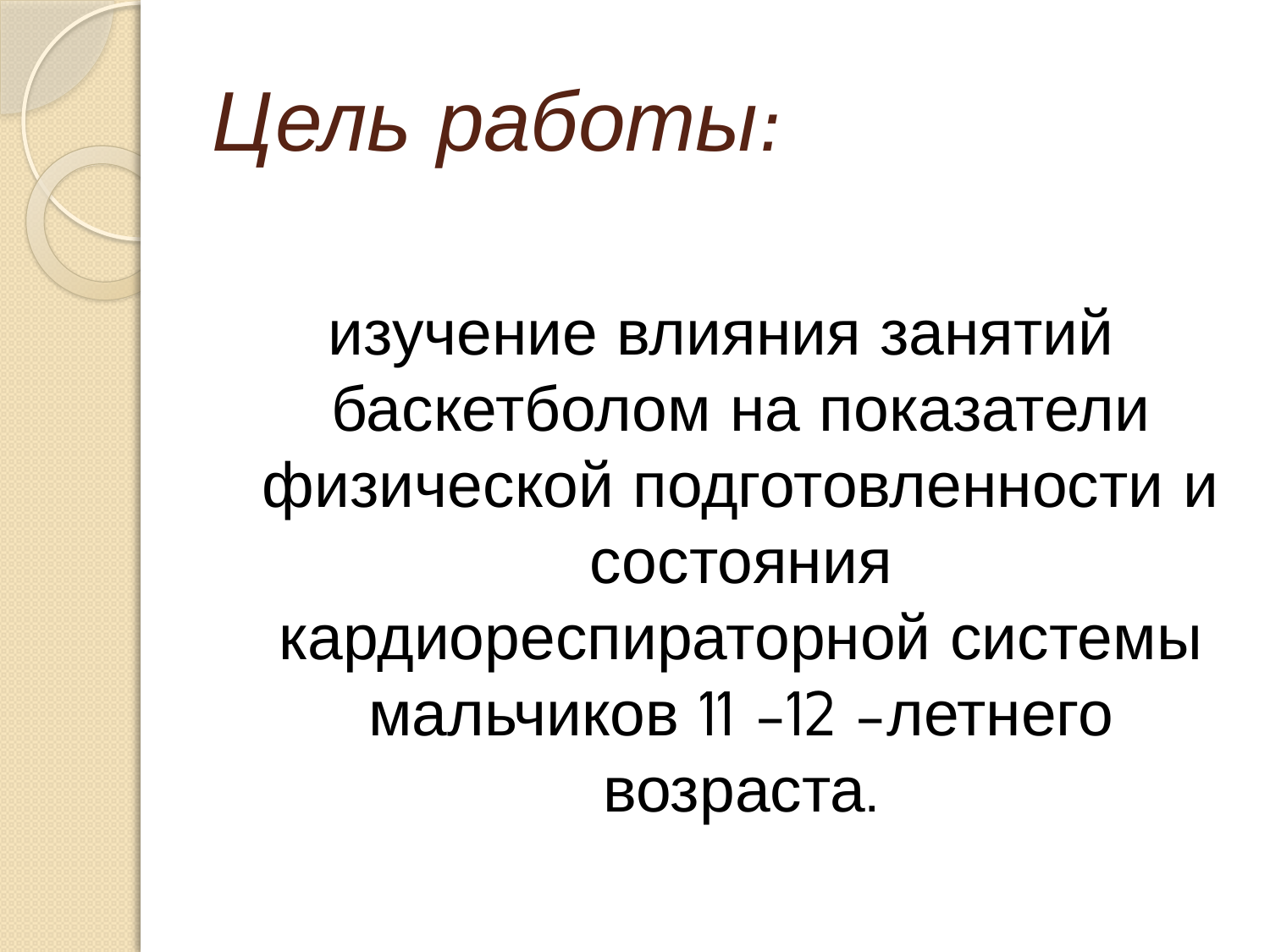

# Цель работы:
изучение влияния занятий баскетболом на показатели физической подготовленности и состояния кардиореспираторной системы мальчиков 11 –12 –летнего возраста.